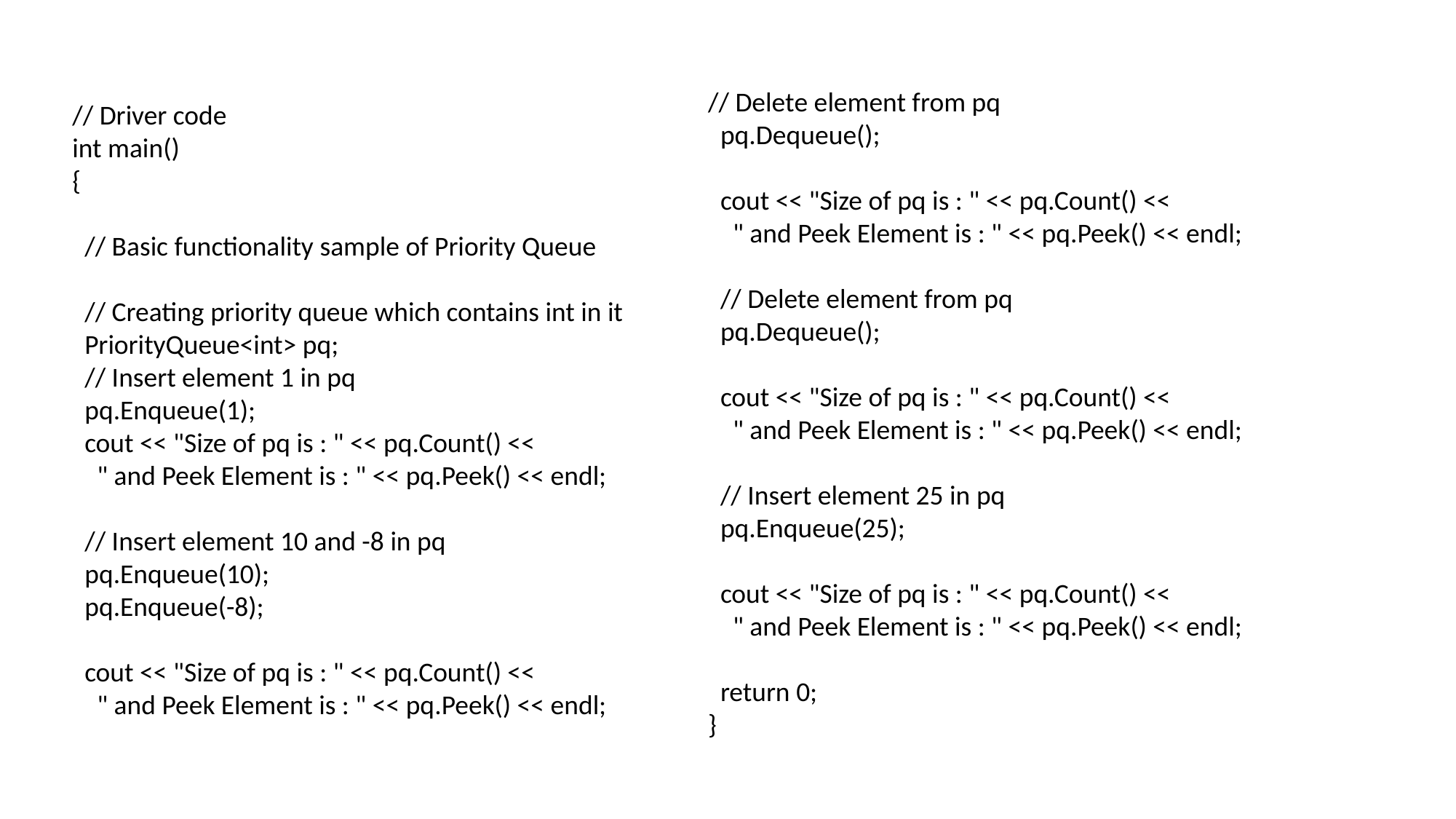

// Delete element from pq
  pq.Dequeue();

  cout << "Size of pq is : " << pq.Count() <<
    " and Peek Element is : " << pq.Peek() << endl;

  // Delete element from pq
  pq.Dequeue();

  cout << "Size of pq is : " << pq.Count() <<
    " and Peek Element is : " << pq.Peek() << endl;

  // Insert element 25 in pq
  pq.Enqueue(25);

  cout << "Size of pq is : " << pq.Count() <<
    " and Peek Element is : " << pq.Peek() << endl;

  return 0;
}
// Driver code
int main()
{

  // Basic functionality sample of Priority Queue

  // Creating priority queue which contains int in it
  PriorityQueue<int> pq;
  // Insert element 1 in pq
  pq.Enqueue(1);
  cout << "Size of pq is : " << pq.Count() <<
    " and Peek Element is : " << pq.Peek() << endl;

  // Insert element 10 and -8 in pq
  pq.Enqueue(10);
  pq.Enqueue(-8);

  cout << "Size of pq is : " << pq.Count() <<
    " and Peek Element is : " << pq.Peek() << endl;